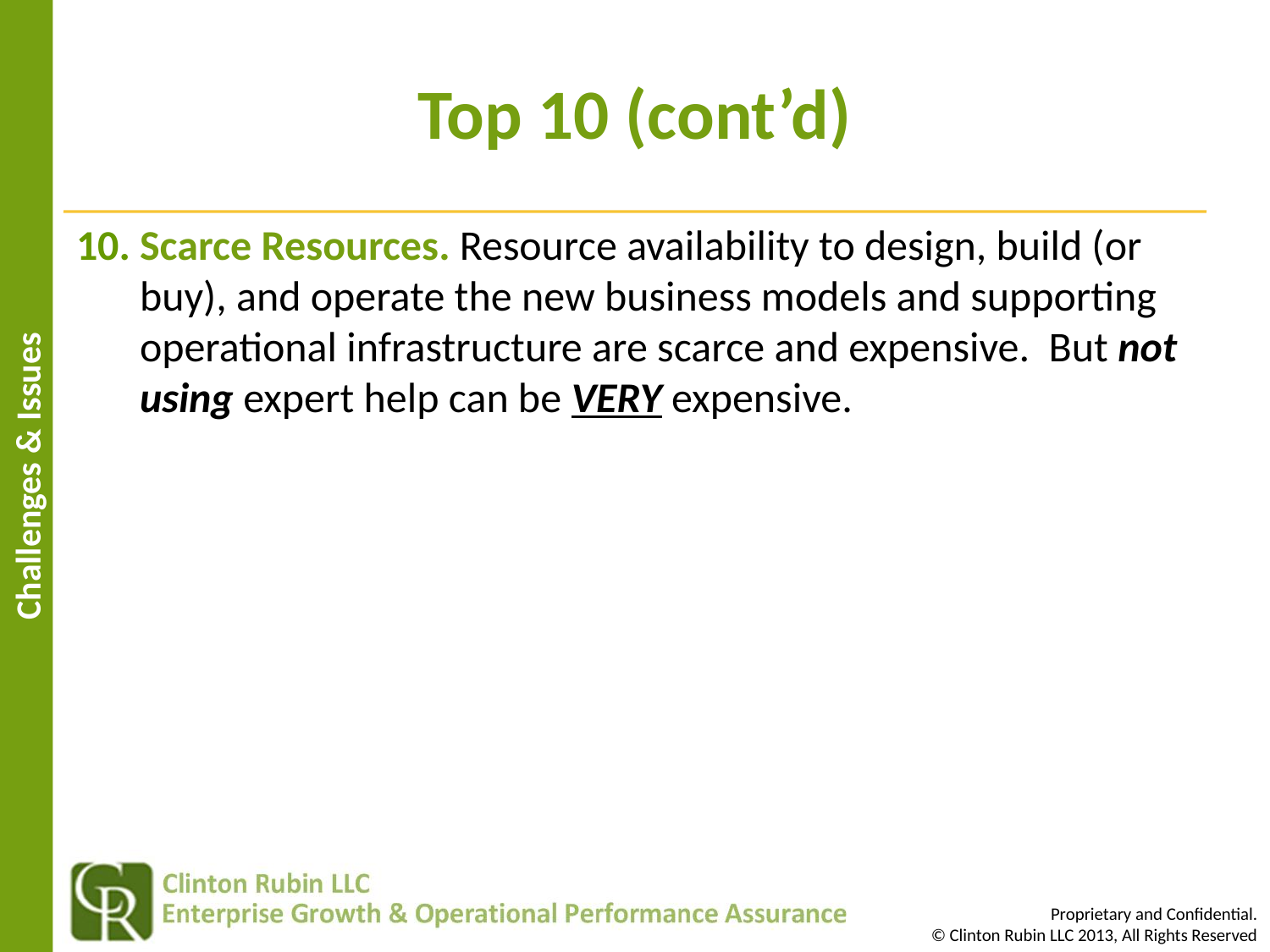

Top 10 (cont’d)
Scarce Resources. Resource availability to design, build (or buy), and operate the new business models and supporting operational infrastructure are scarce and expensive.  But not using expert help can be VERY expensive.

Challenges & Issues